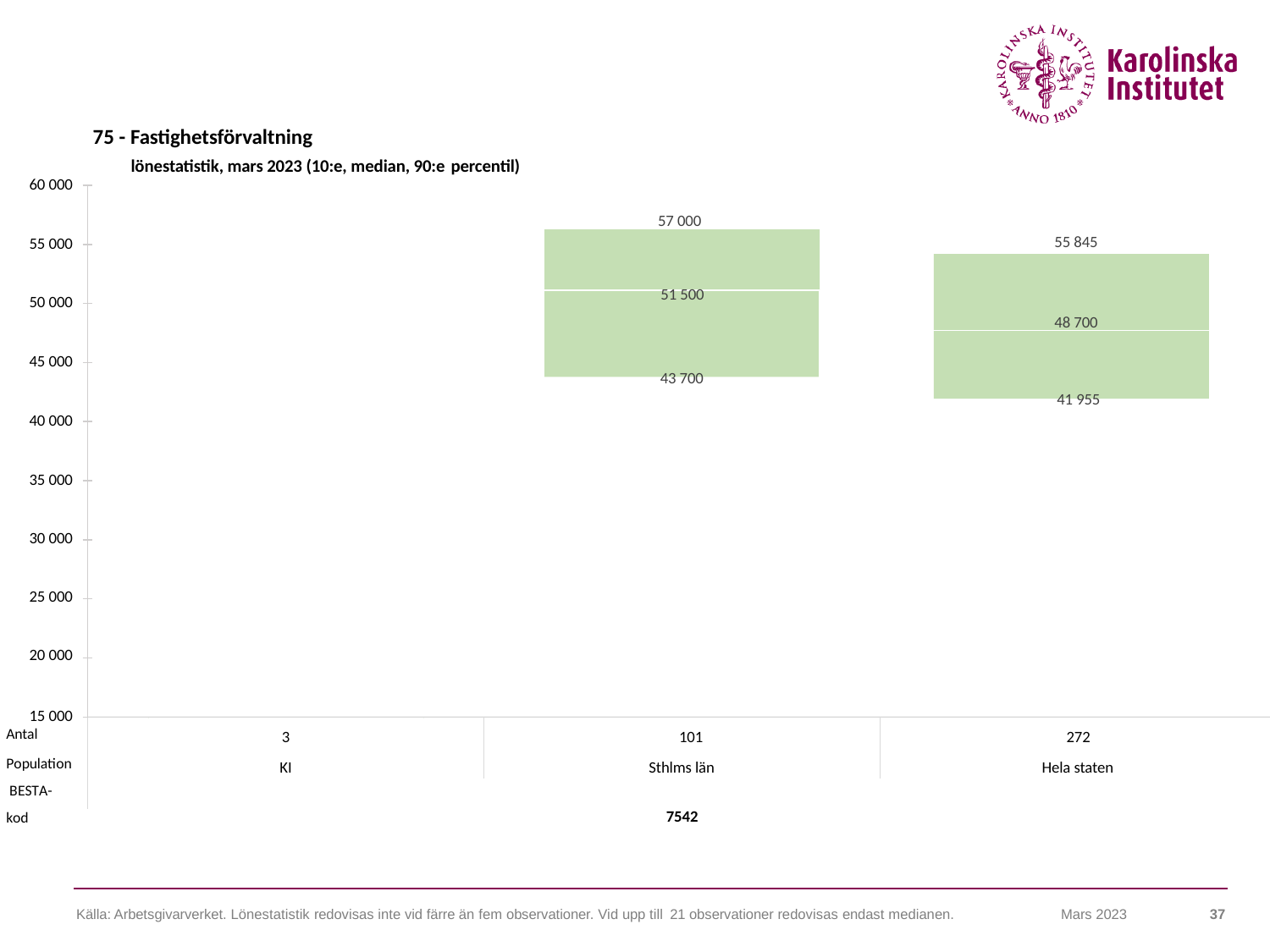

75 - Fastighetsförvaltning
lönestatistik, mars 2023 (10:e, median, 90:e percentil)
60 000

57 000
55 845
55 000
51 500
50 000
48 700
45 000
43 700
41 955
40 000
35 000

30 000

25 000

20 000
15 000
Antal
Population  BESTA-kod

3
101
272
KI
Sthlms län
Hela staten
7542
Källa: Arbetsgivarverket. Lönestatistik redovisas inte vid färre än fem observationer. Vid upp till 21 observationer redovisas endast medianen.
Mars 2023
37